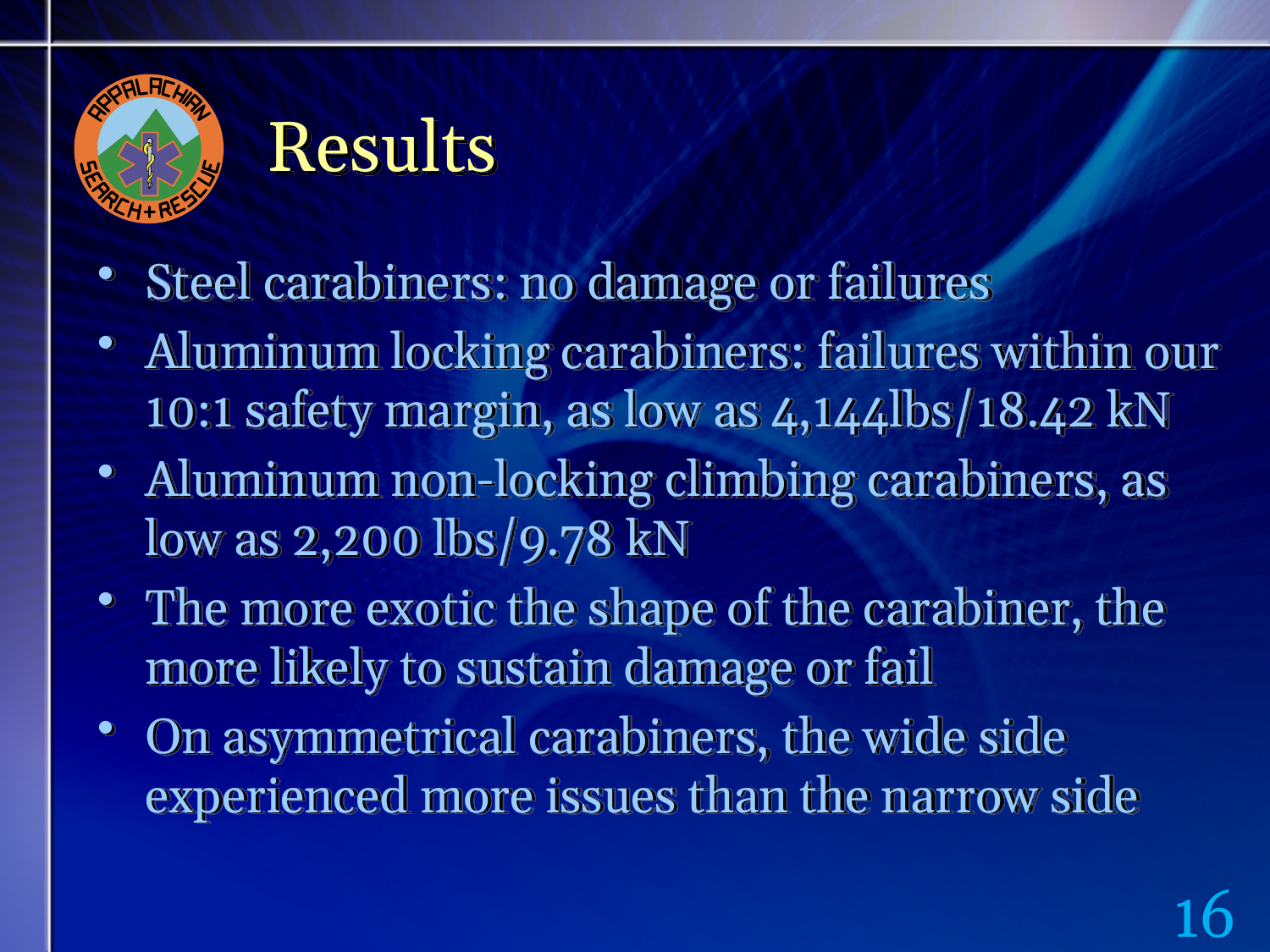

# Results
Steel carabiners: no damage or failures
Aluminum locking carabiners: failures within our 10:1 safety margin, as low as 4,144lbs/18.42 kN
Aluminum non-locking climbing carabiners, as low as 2,200 lbs/9.78 kN
The more exotic the shape of the carabiner, the more likely to sustain damage or fail
On asymmetrical carabiners, the wide side experienced more issues than the narrow side

16